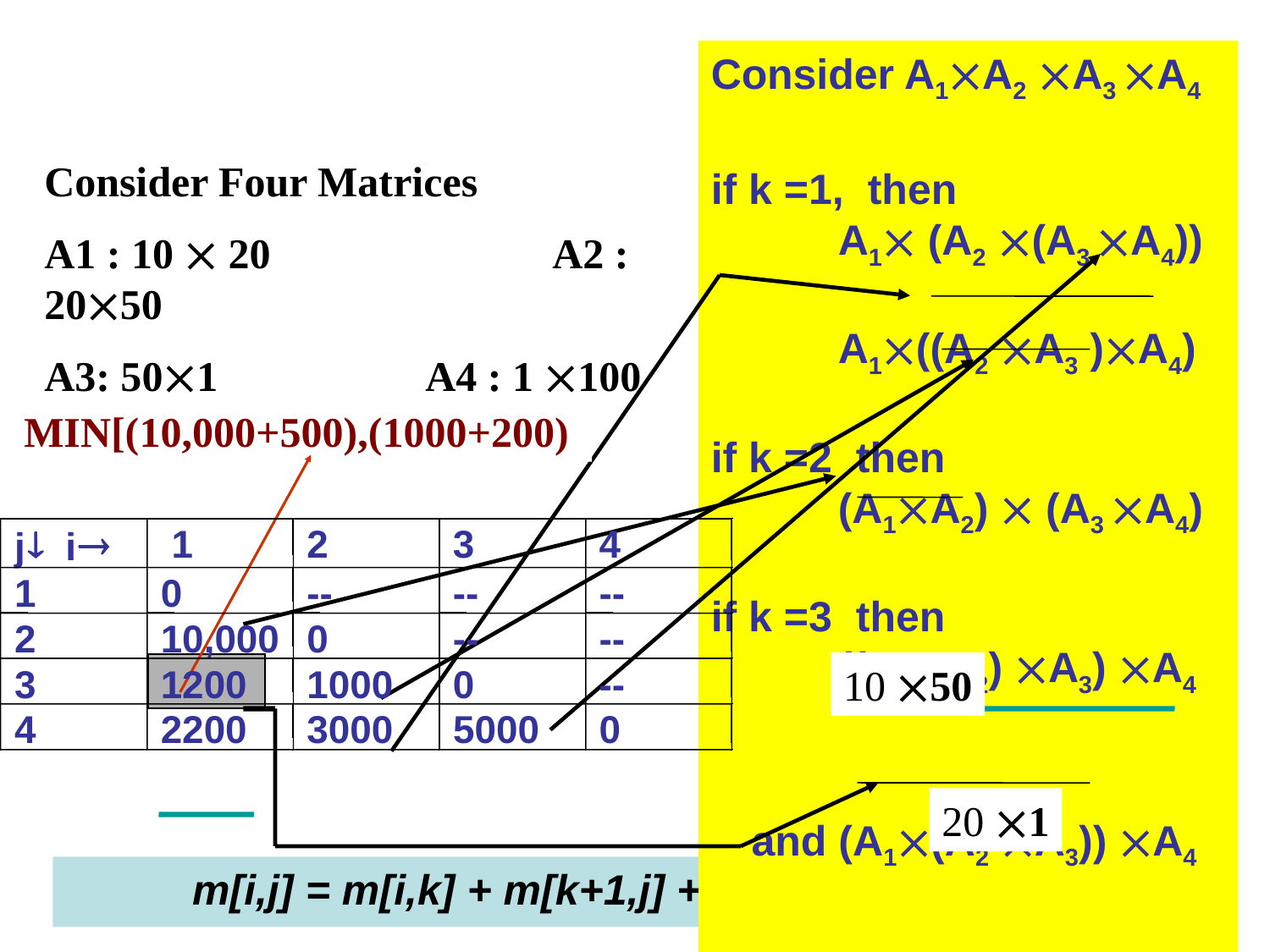

Consider A1×A2 ×A3 ×A4

if k =1,  then
	A1× (A2 ×(A3 ×A4))

	A1×((A2 ×A3 )×A4)

if k =2  then
	(A1×A2) × (A3 ×A4)

if k =3  then
	((A1×A2) ×A3) ×A4

      and (A1×(A2 ×A3)) ×A4

Consider Four Matrices
A1 : 10 × 20   		A2 : 20×50
A3: 50×1 		A4 : 1 ×100

MIN[(10,000+500),(1000+200)

↓
→

 1

2

3

4

j

i

1

0

--

--

--

2

10,000

0

--

--

3

1200

1000

0

--

4
2200
3000
5000
0

10 ×50

20 ×1

m[i,j] = m[i,k] + m[k+1,j] + pi-1pk pj for i≤ k < j
9/22/2009
CSE 5311 Fall 2009 M Kumar
26